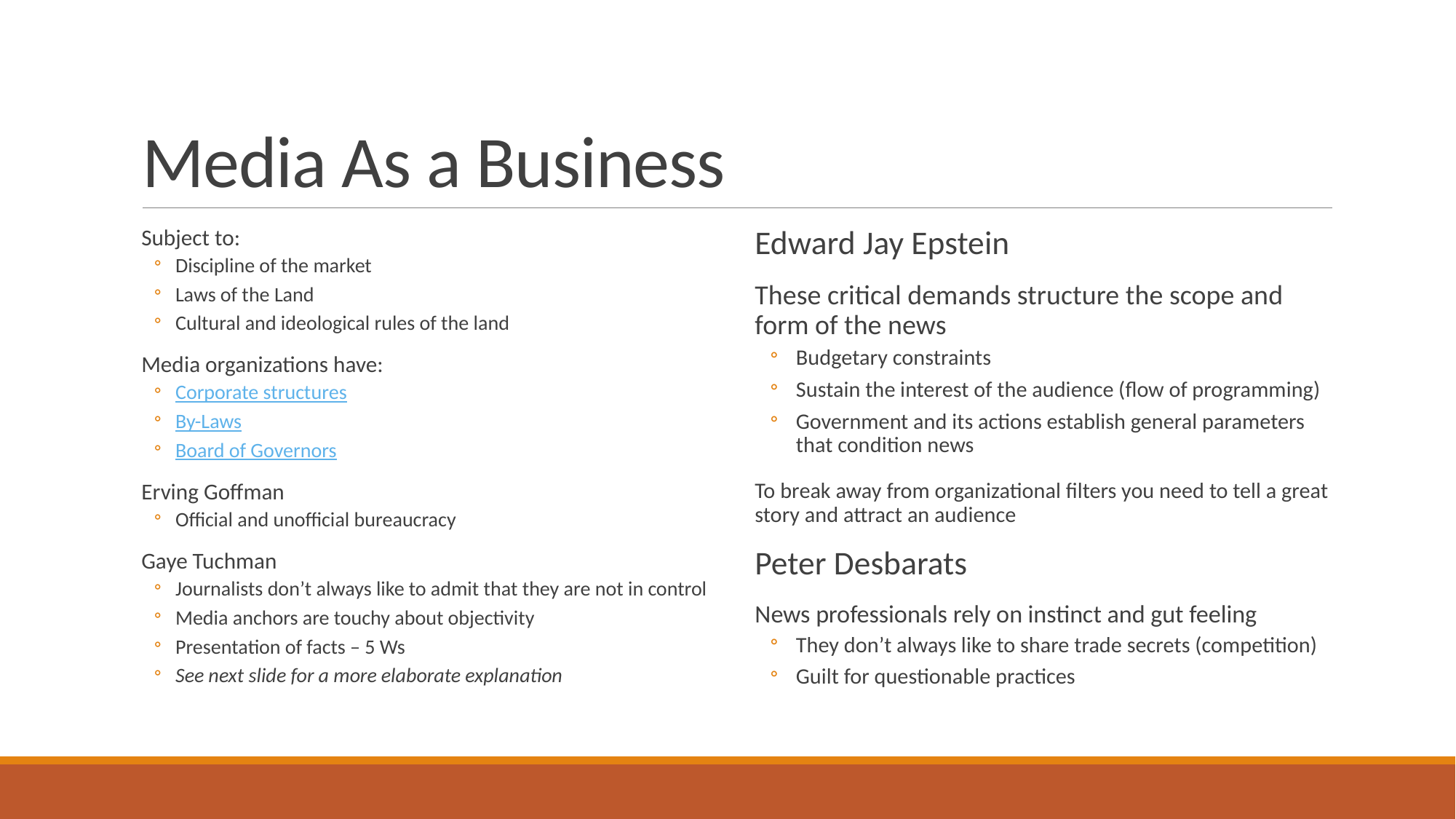

# Media As a Business
Subject to:
Discipline of the market
Laws of the Land
Cultural and ideological rules of the land
Media organizations have:
Corporate structures
By-Laws
Board of Governors
Erving Goffman
Official and unofficial bureaucracy
Gaye Tuchman
Journalists don’t always like to admit that they are not in control
Media anchors are touchy about objectivity
Presentation of facts – 5 Ws
See next slide for a more elaborate explanation

Edward Jay Epstein
These critical demands structure the scope and form of the news
Budgetary constraints
Sustain the interest of the audience (flow of programming)
Government and its actions establish general parameters that condition news
To break away from organizational filters you need to tell a great story and attract an audience
Peter Desbarats
News professionals rely on instinct and gut feeling
They don’t always like to share trade secrets (competition)
Guilt for questionable practices